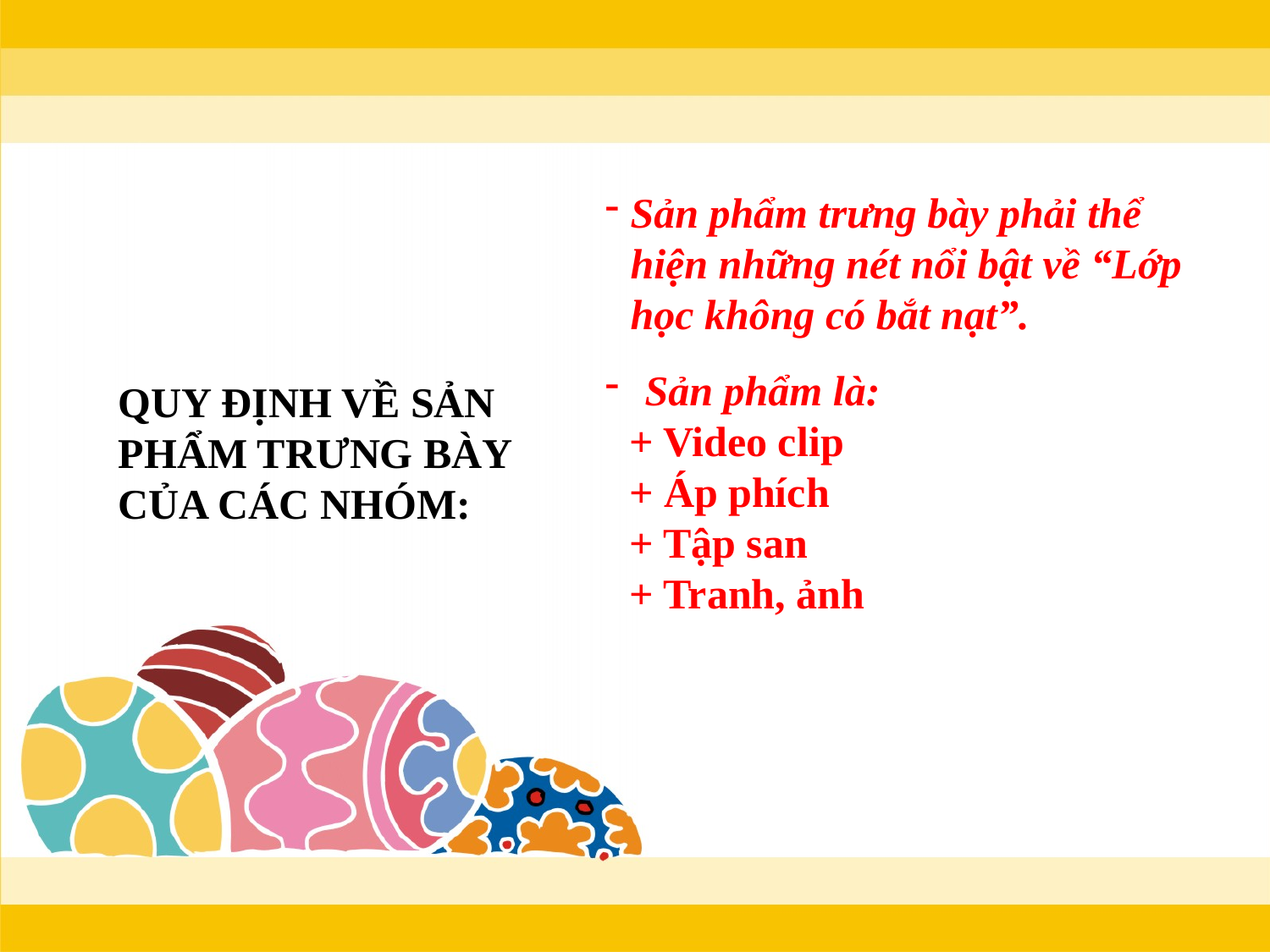

Sản phẩm trưng bày phải thể hiện những nét nổi bật về “Lớp học không có bắt nạt”.
Sản phẩm là:
+ Video clip
+ Áp phích
+ Tập san
+ Tranh, ảnh

QUY ĐỊNH VỀ SẢN PHẨM TRƯNG BÀY CỦA CÁC NHÓM: